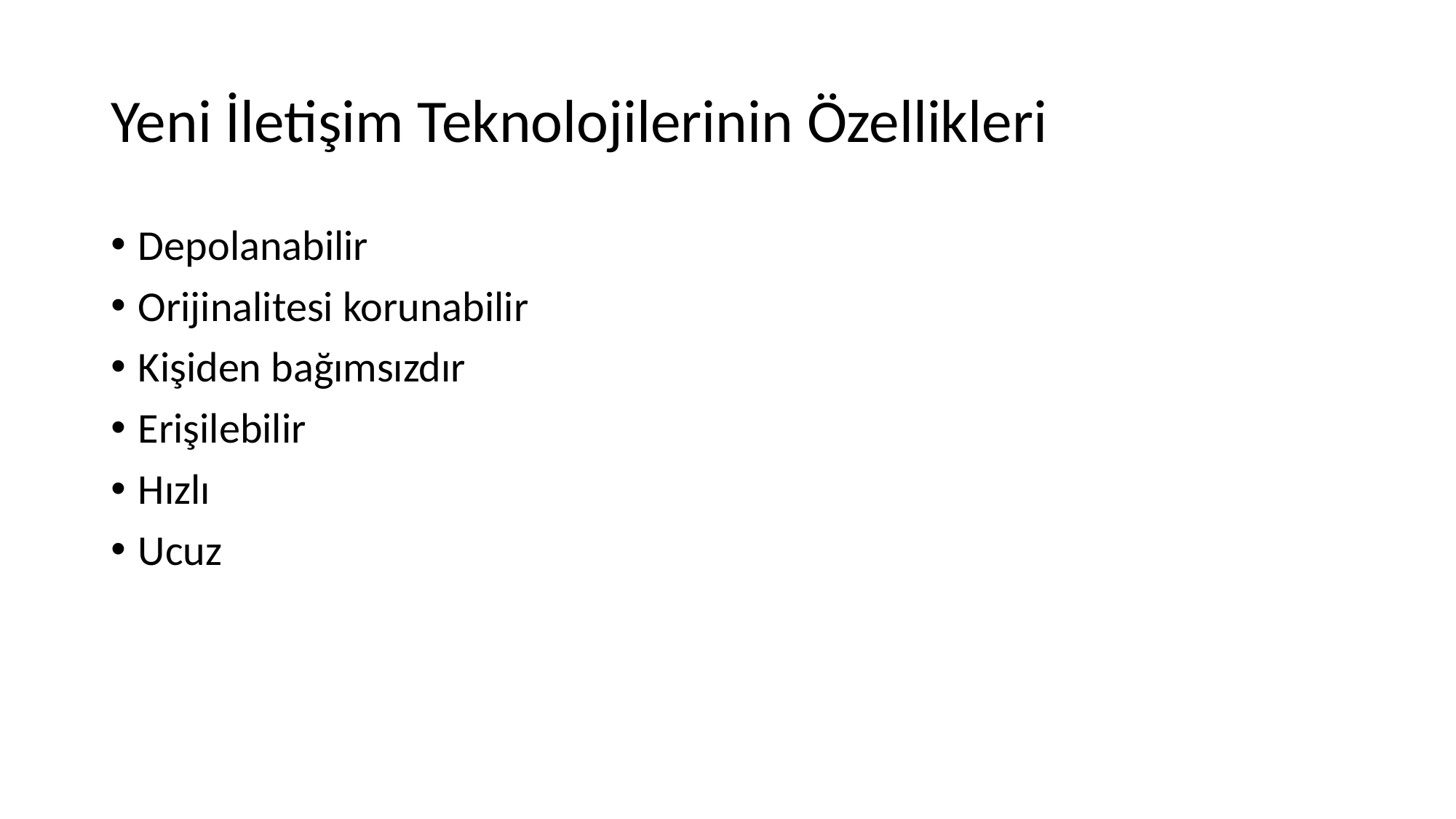

# Yeni İletişim Teknolojilerinin Özellikleri
Depolanabilir
Orijinalitesi korunabilir
Kişiden bağımsızdır
Erişilebilir
Hızlı
Ucuz